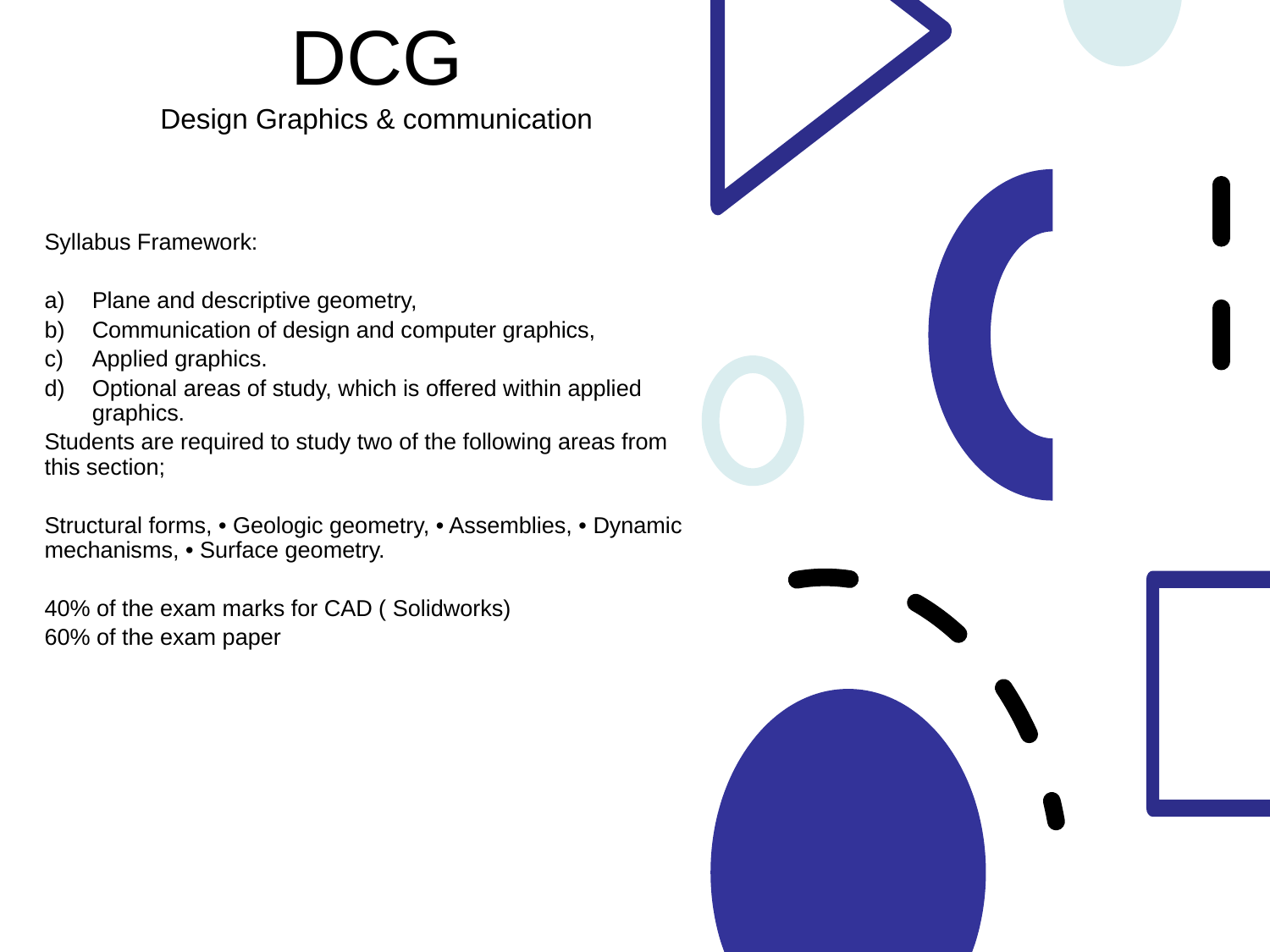

# DCG Design Graphics & communication

Syllabus Framework:

Plane and descriptive geometry,
Communication of design and computer graphics,
Applied graphics.
Optional areas of study, which is offered within applied graphics.
Students are required to study two of the following areas from this section;

Structural forms, • Geologic geometry, • Assemblies, • Dynamic mechanisms, • Surface geometry.

40% of the exam marks for CAD ( Solidworks)
60% of the exam paper